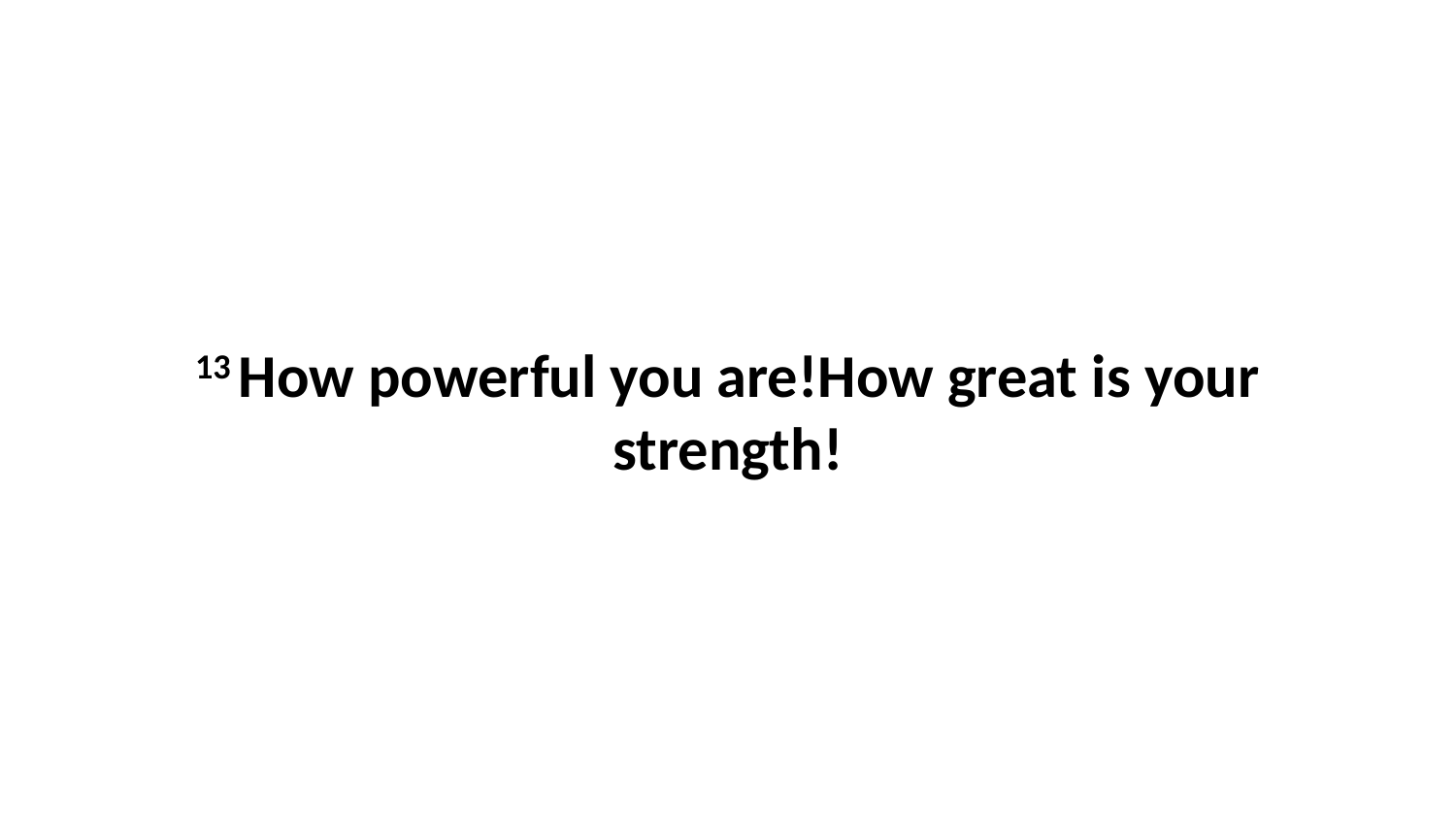

13 How powerful you are!How great is your strength!